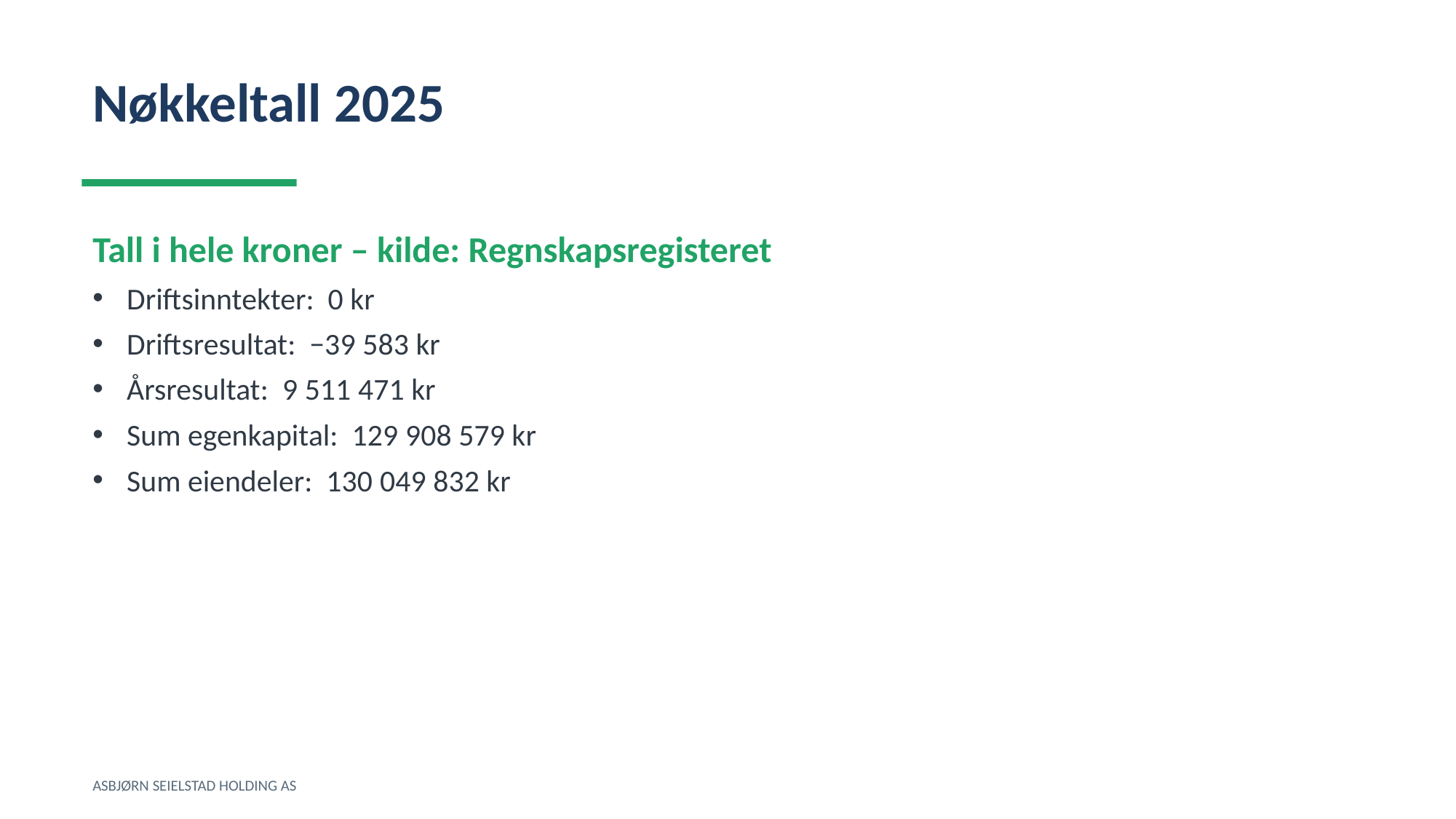

Nøkkeltall 2025

Tall i hele kroner – kilde: Regnskapsregisteret
Driftsinntekter:  0 kr
Driftsresultat:  −39 583 kr
Årsresultat:  9 511 471 kr
Sum egenkapital:  129 908 579 kr
Sum eiendeler:  130 049 832 kr
ASBJØRN SEIELSTAD HOLDING AS